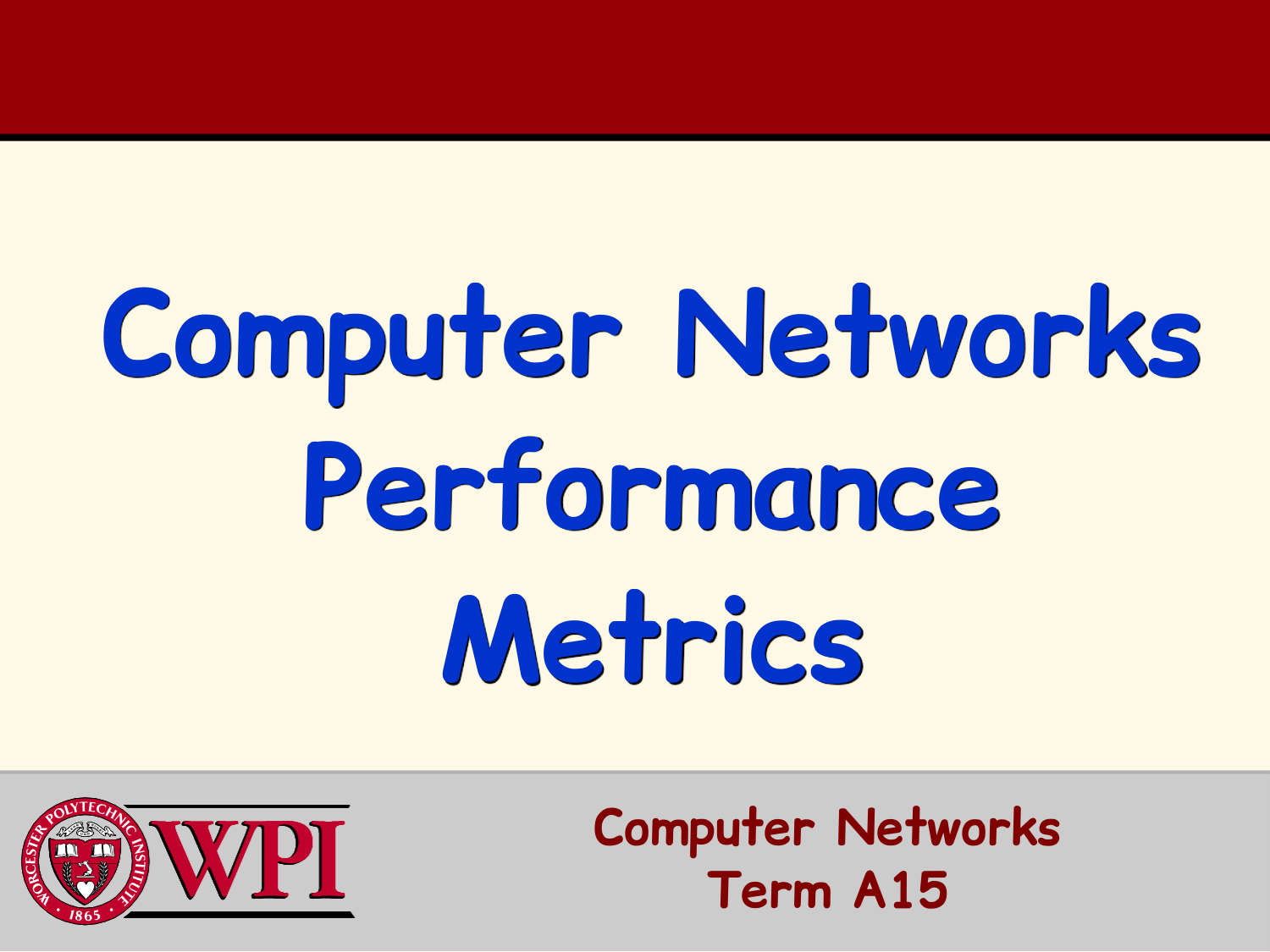

# Computer Networks Performance Metrics
Computer Networks
Term A15